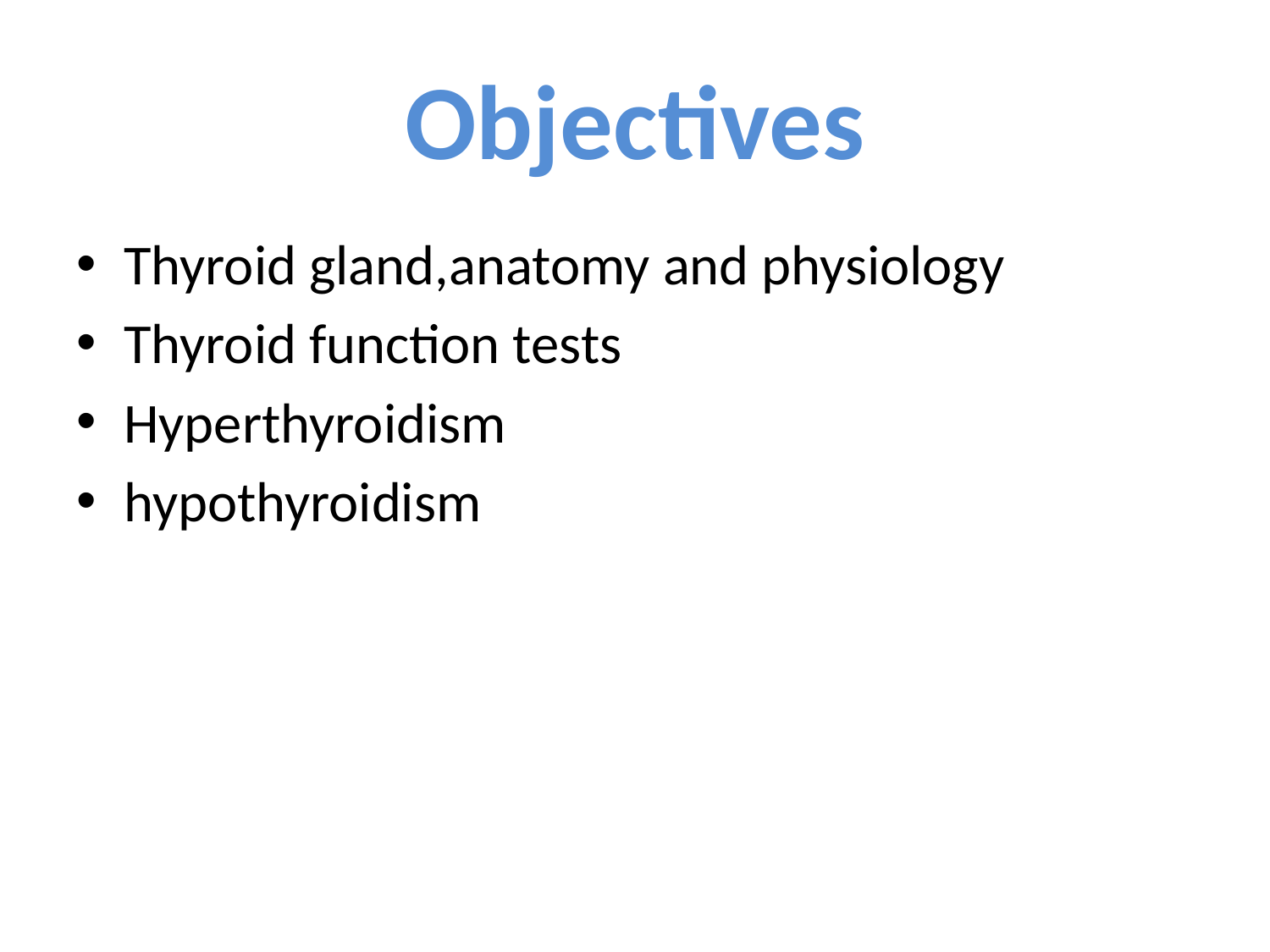

# Objectives
Thyroid gland,anatomy and physiology
Thyroid function tests
Hyperthyroidism
hypothyroidism